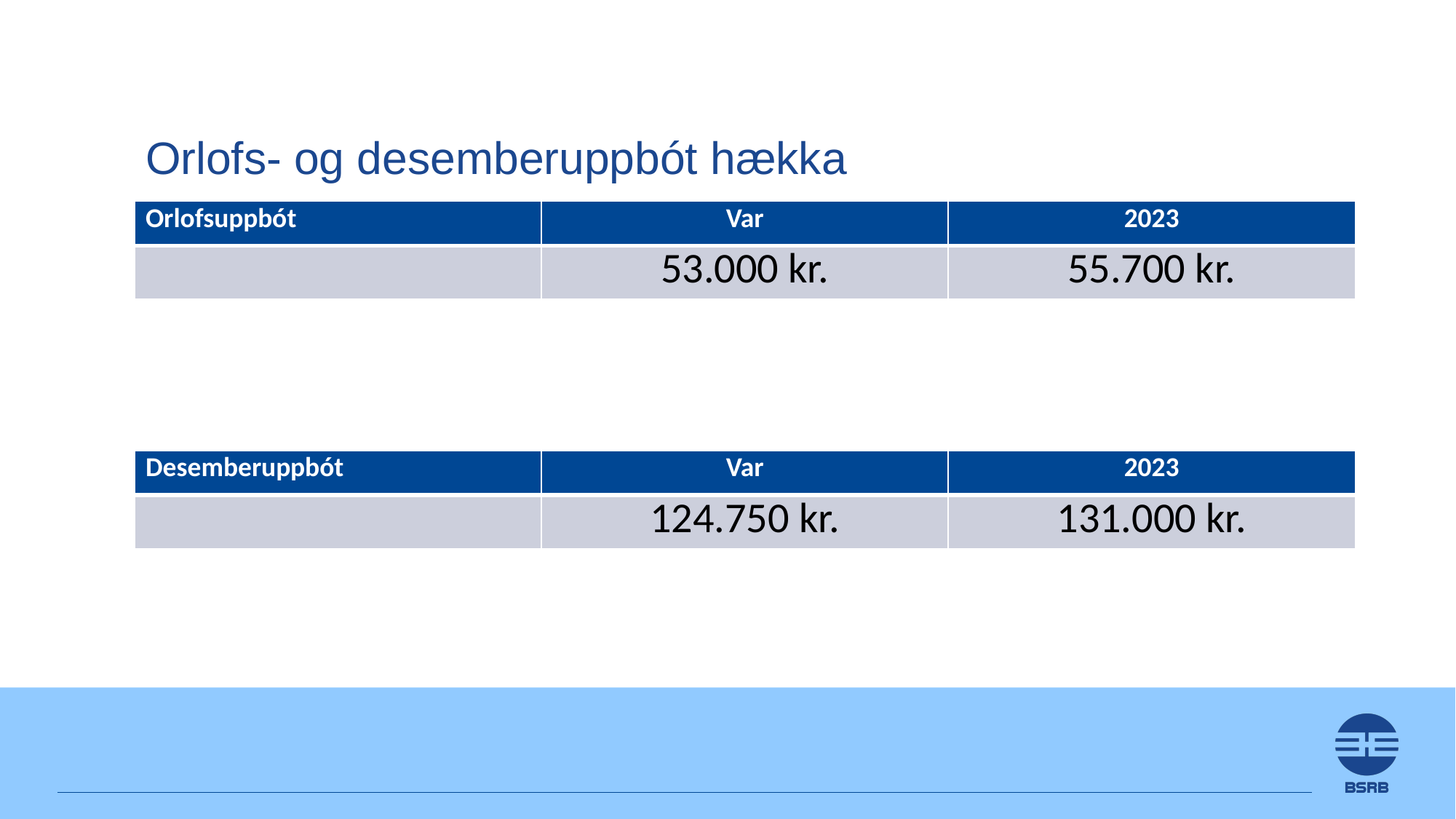

# Orlofs- og desemberuppbót hækka
| Orlofsuppbót | Var | 2023 |
| --- | --- | --- |
|  | 53.000 kr. | 55.700 kr. |
| Desemberuppbót | Var | 2023 |
| --- | --- | --- |
|  | 124.750 kr. | 131.000 kr. |